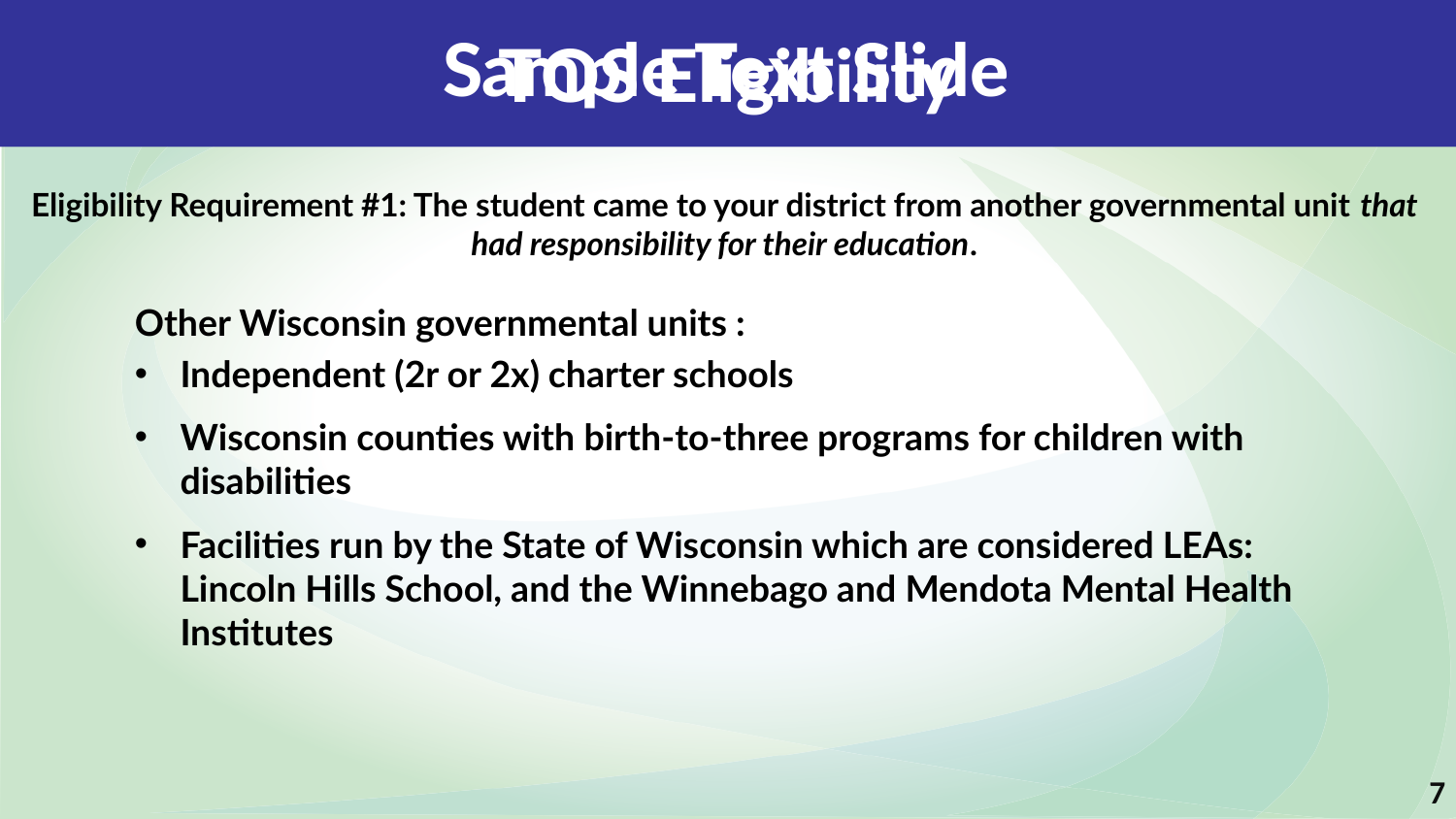

Sample Text Slide
TOS Eligibility
Eligibility Requirement #1: The student came to your district from another governmental unit that  had responsibility for their education.
Other Wisconsin governmental units :
Independent (2r or 2x) charter schools
Wisconsin counties with birth-to-three programs for children with disabilities
Facilities run by the State of Wisconsin which are considered LEAs: Lincoln Hills School, and the Winnebago and Mendota Mental Health Institutes

7